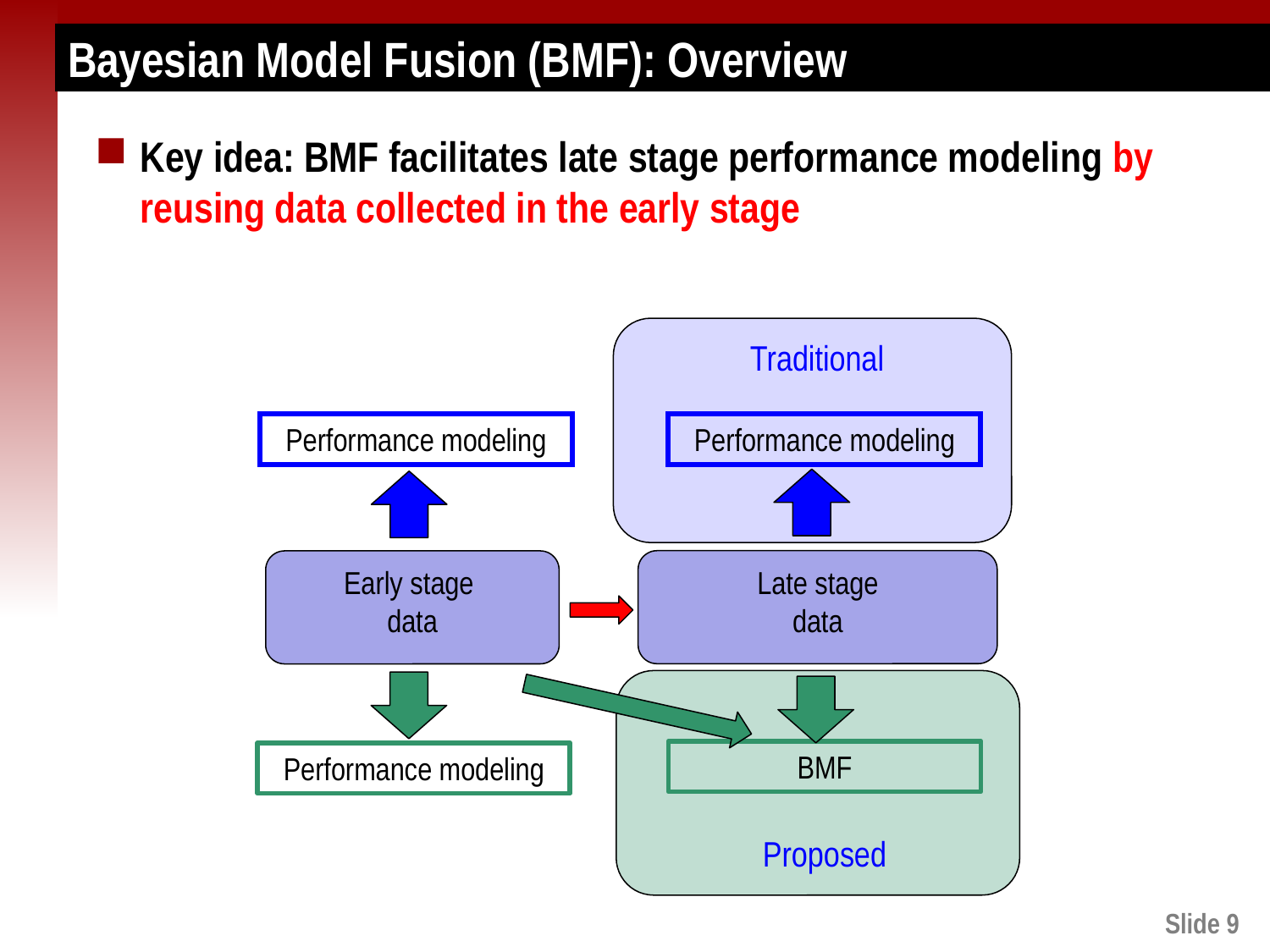

# Bayesian Model Fusion (BMF): Overview
Key idea: BMF facilitates late stage performance modeling by reusing data collected in the early stage

Traditional
Performance modeling
Performance modeling

Late stage
data
Early stage
data

BMF
Performance modeling
Proposed